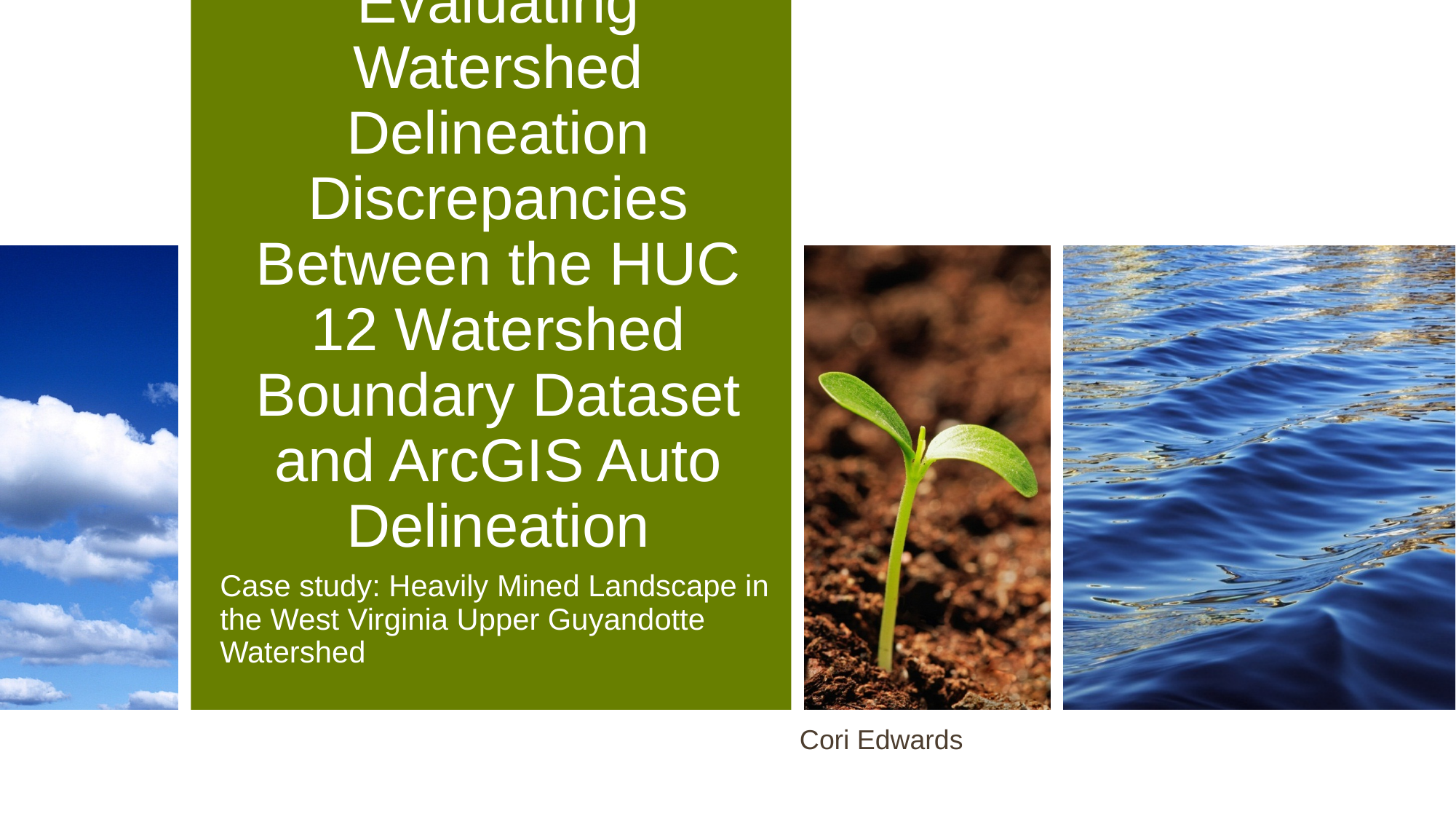

# Evaluating Watershed Delineation Discrepancies Between the HUC 12 Watershed Boundary Dataset and ArcGIS Auto Delineation
Case study: Heavily Mined Landscape in the West Virginia Upper Guyandotte Watershed
Cori Edwards